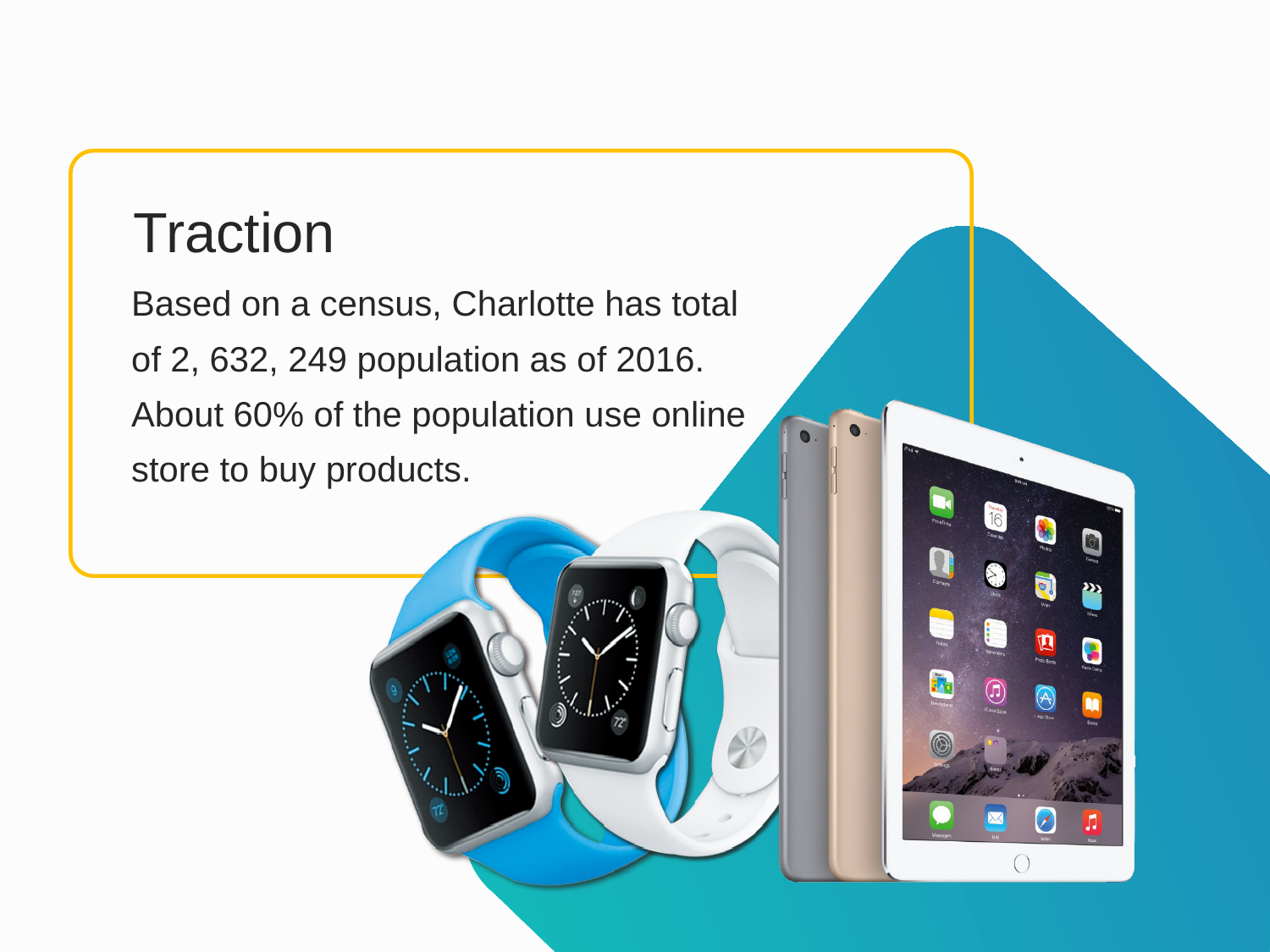

Traction
Based on a census, Charlotte has total of 2, 632, 249 population as of 2016. About 60% of the population use online store to buy products.